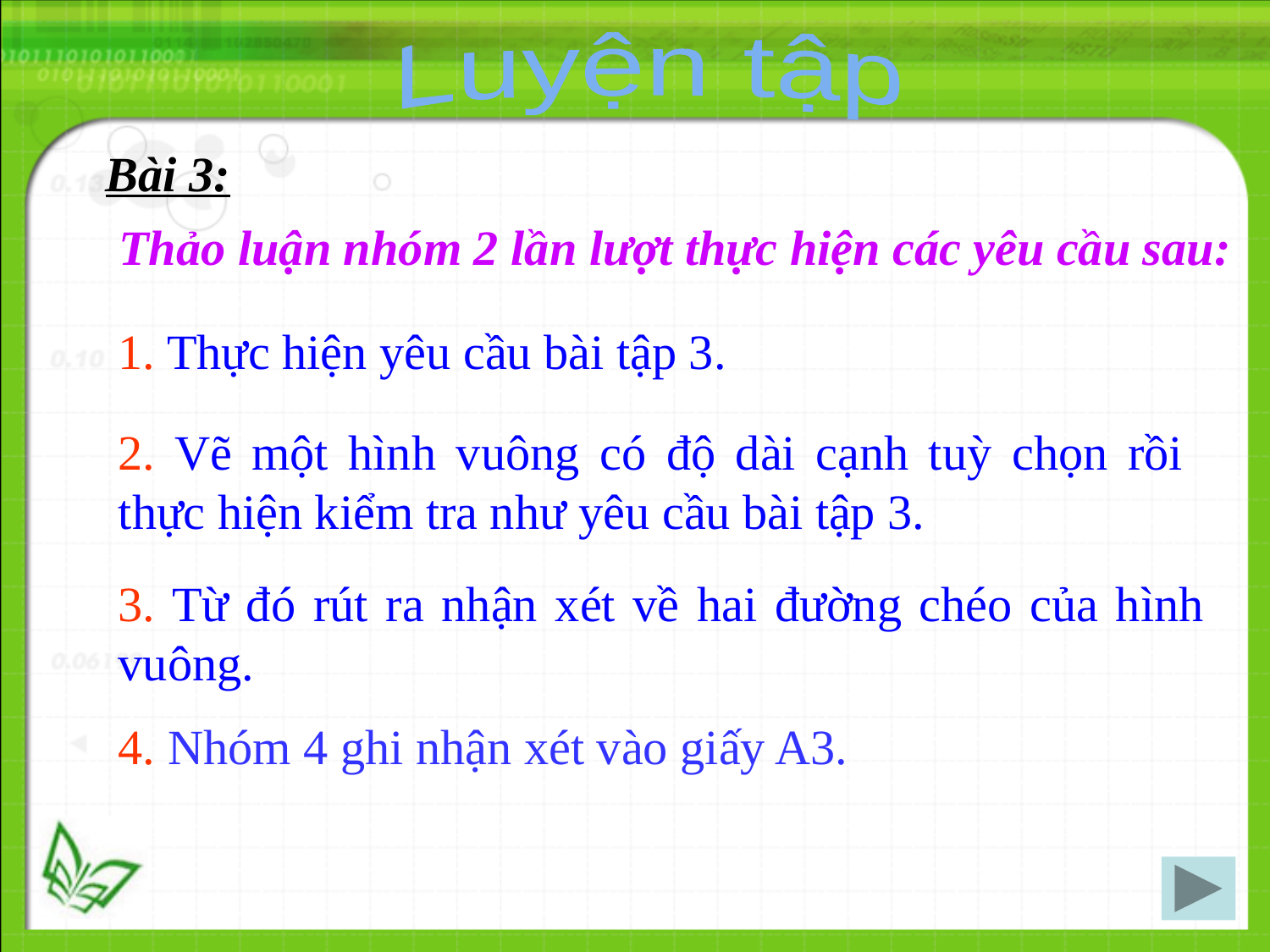

Luyện tập
Bài 3:
Thảo luận nhóm 2 lần lượt thực hiện các yêu cầu sau:
1. Thực hiện yêu cầu bài tập 3.
2. Vẽ một hình vuông có độ dài cạnh tuỳ chọn rồi thực hiện kiểm tra như yêu cầu bài tập 3.
3. Từ đó rút ra nhận xét về hai đường chéo của hình vuông.
4. Nhóm 4 ghi nhận xét vào giấy A3.